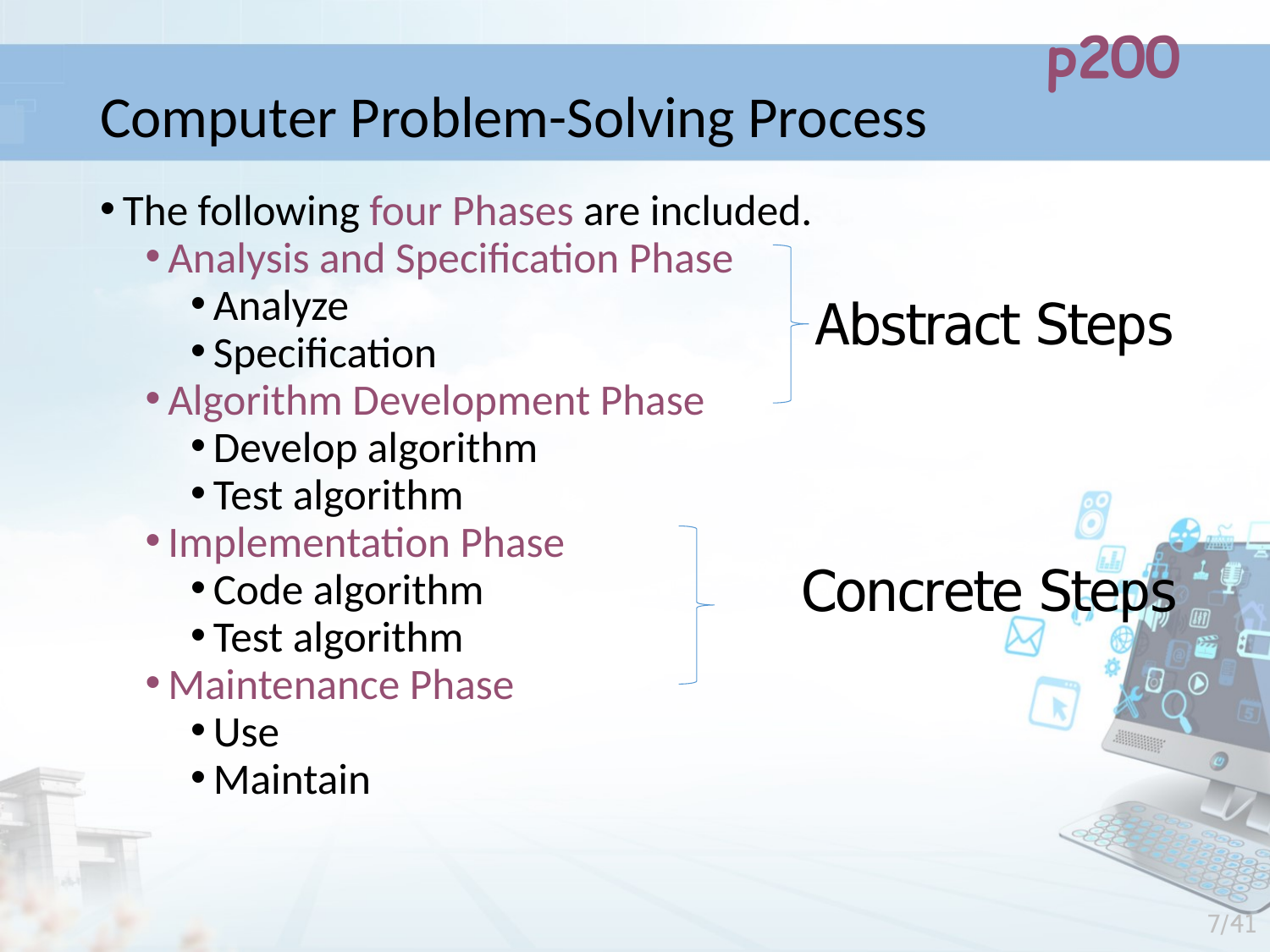

p200
# Computer Problem-Solving Process
The following four Phases are included.
Analysis and Specification Phase
Analyze
Specification
Algorithm Development Phase
Develop algorithm
Test algorithm
Implementation Phase
Code algorithm
Test algorithm
Maintenance Phase
Use
Maintain

Abstract Steps

Concrete Steps
7/41